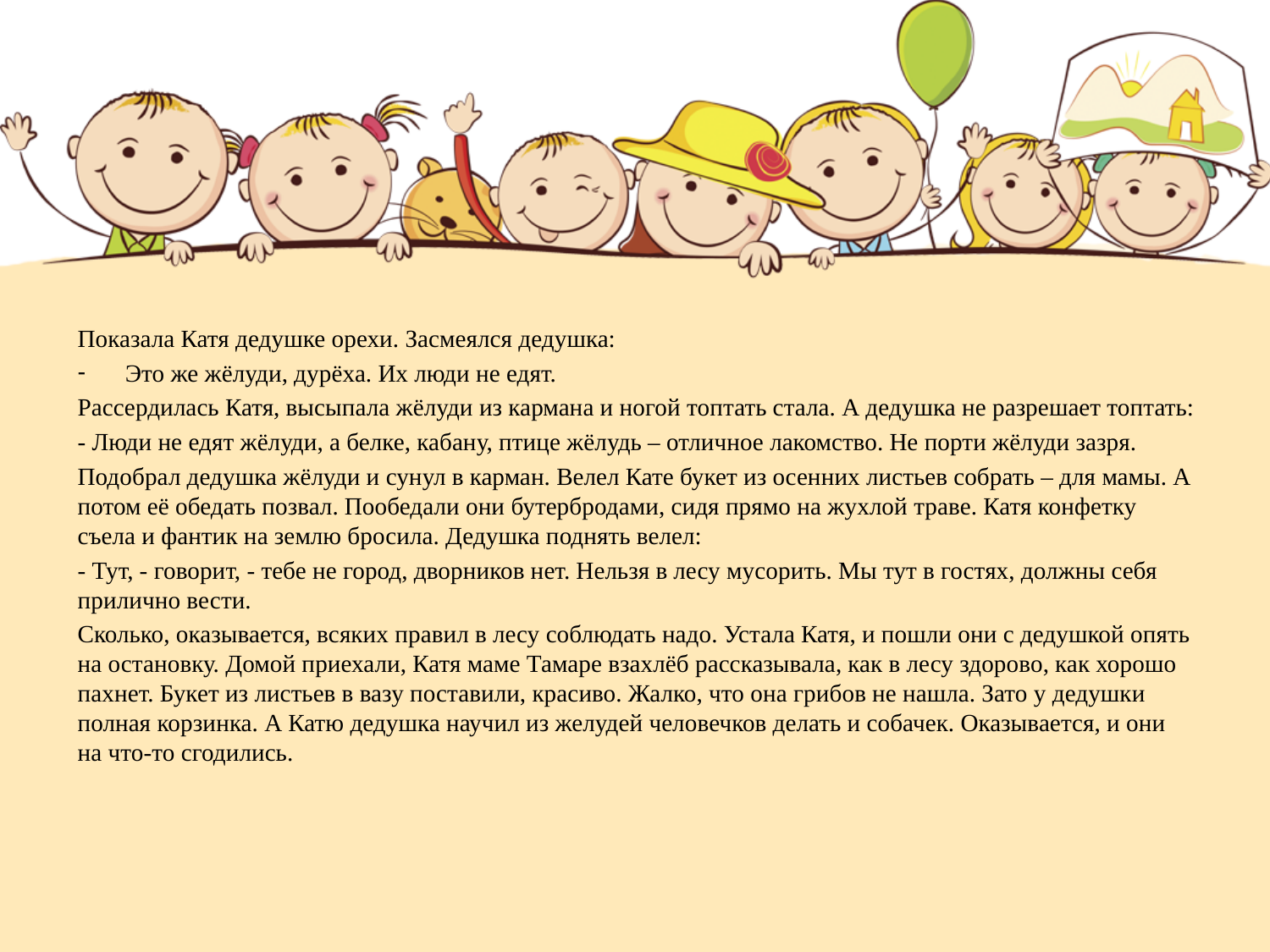

Показала Катя дедушке орехи. Засмеялся дедушка:
Это же жёлуди, дурёха. Их люди не едят.
Рассердилась Катя, высыпала жёлуди из кармана и ногой топтать стала. А дедушка не разрешает топтать:
- Люди не едят жёлуди, а белке, кабану, птице жёлудь – отличное лакомство. Не порти жёлуди зазря.
Подобрал дедушка жёлуди и сунул в карман. Велел Кате букет из осенних листьев собрать – для мамы. А потом её обедать позвал. Пообедали они бутербродами, сидя прямо на жухлой траве. Катя конфетку съела и фантик на землю бросила. Дедушка поднять велел:
- Тут, - говорит, - тебе не город, дворников нет. Нельзя в лесу мусорить. Мы тут в гостях, должны себя прилично вести.
Сколько, оказывается, всяких правил в лесу соблюдать надо. Устала Катя, и пошли они с дедушкой опять на остановку. Домой приехали, Катя маме Тамаре взахлёб рассказывала, как в лесу здорово, как хорошо пахнет. Букет из листьев в вазу поставили, красиво. Жалко, что она грибов не нашла. Зато у дедушки полная корзинка. А Катю дедушка научил из желудей человечков делать и собачек. Оказывается, и они на что-то сгодились.